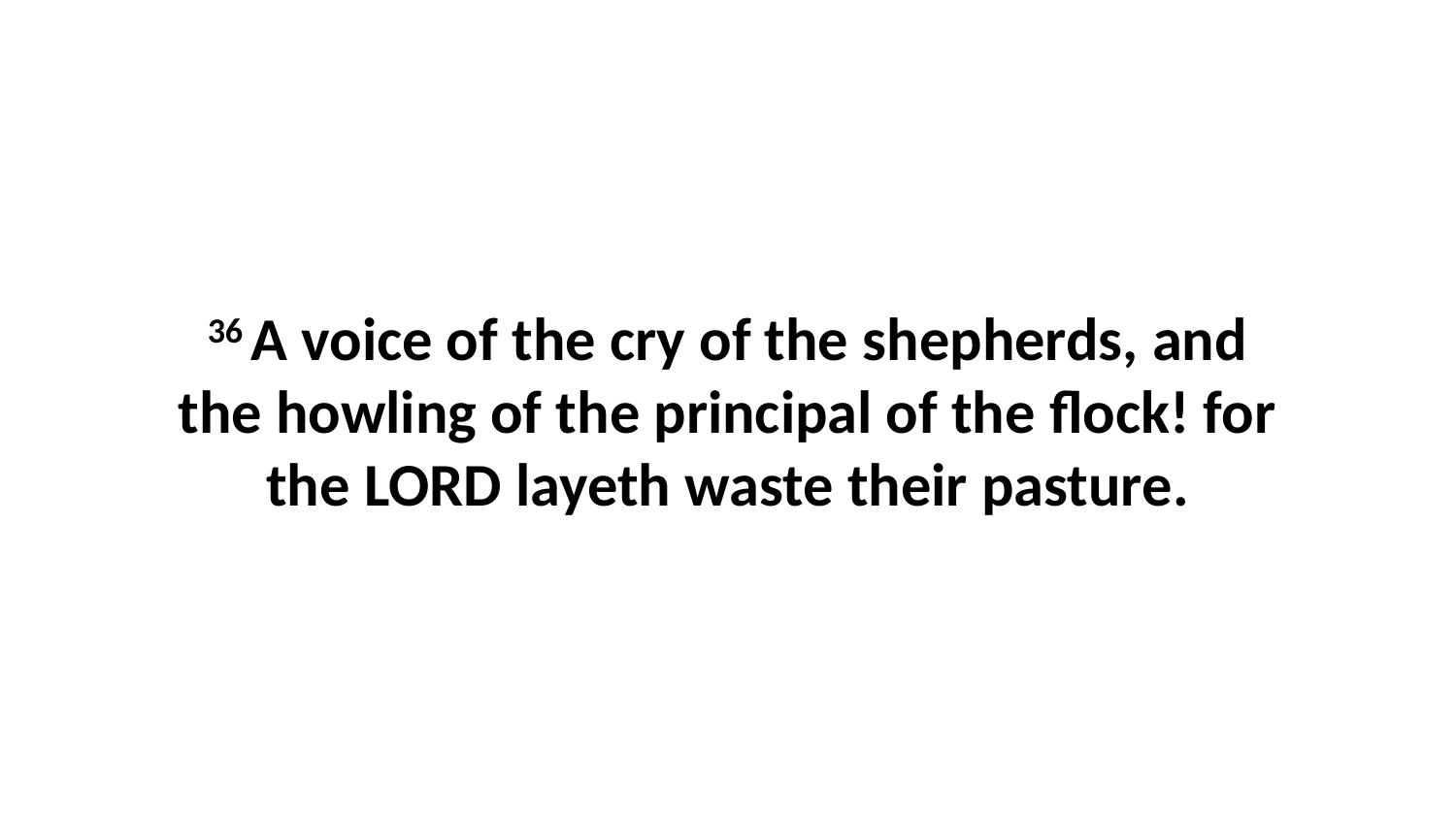

36 A voice of the cry of the shepherds, and the howling of the principal of the flock! for the LORD layeth waste their pasture.